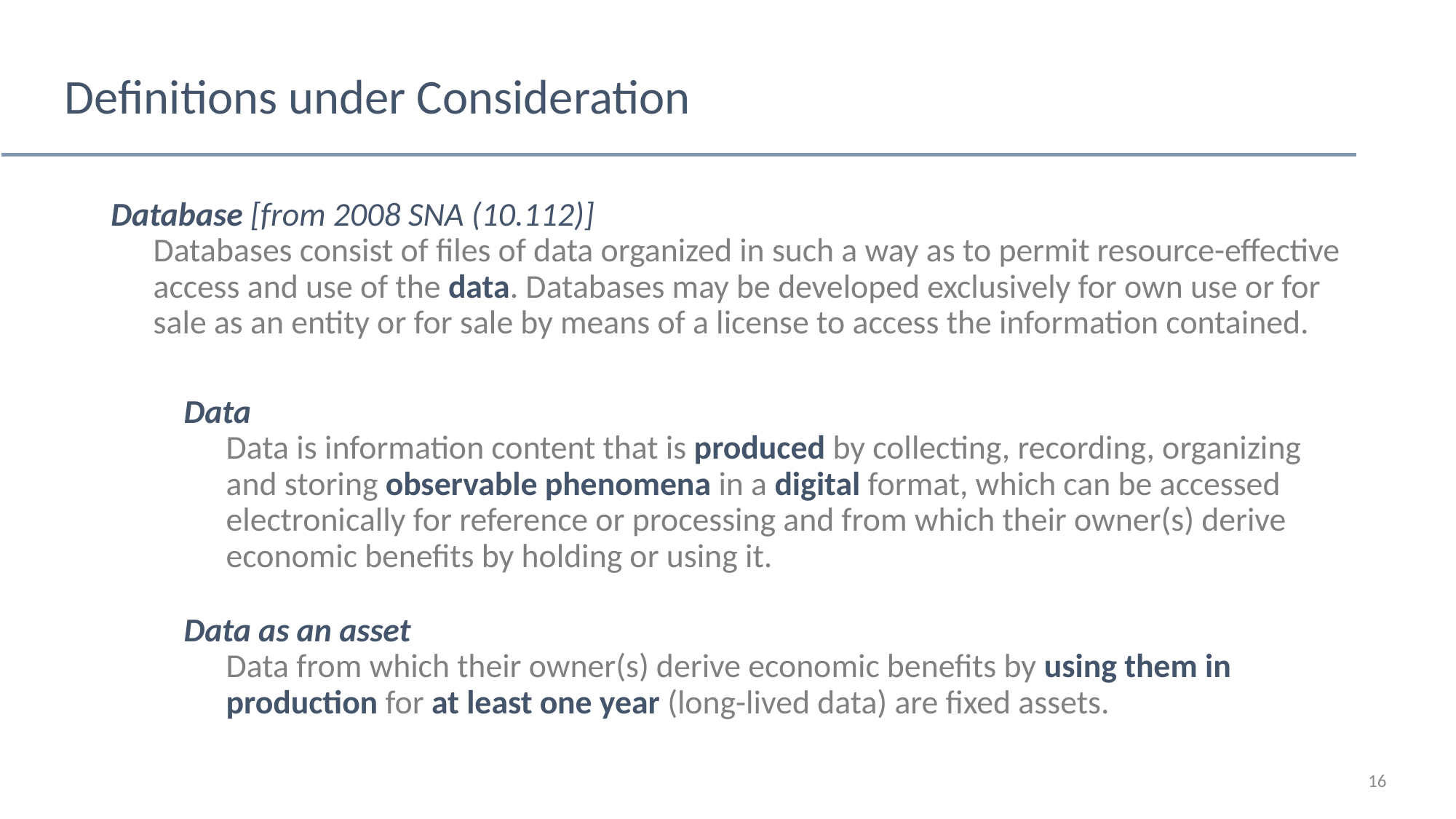

# Definitions under Consideration
Database [from 2008 SNA (10.112)]
Databases consist of files of data organized in such a way as to permit resource-effective access and use of the data. Databases may be developed exclusively for own use or for sale as an entity or for sale by means of a license to access the information contained.
Data
Data is information content that is produced by collecting, recording, organizing and storing observable phenomena in a digital format, which can be accessed electronically for reference or processing and from which their owner(s) derive economic benefits by holding or using it.
Data as an asset
Data from which their owner(s) derive economic benefits by using them in production for at least one year (long-lived data) are fixed assets.
16